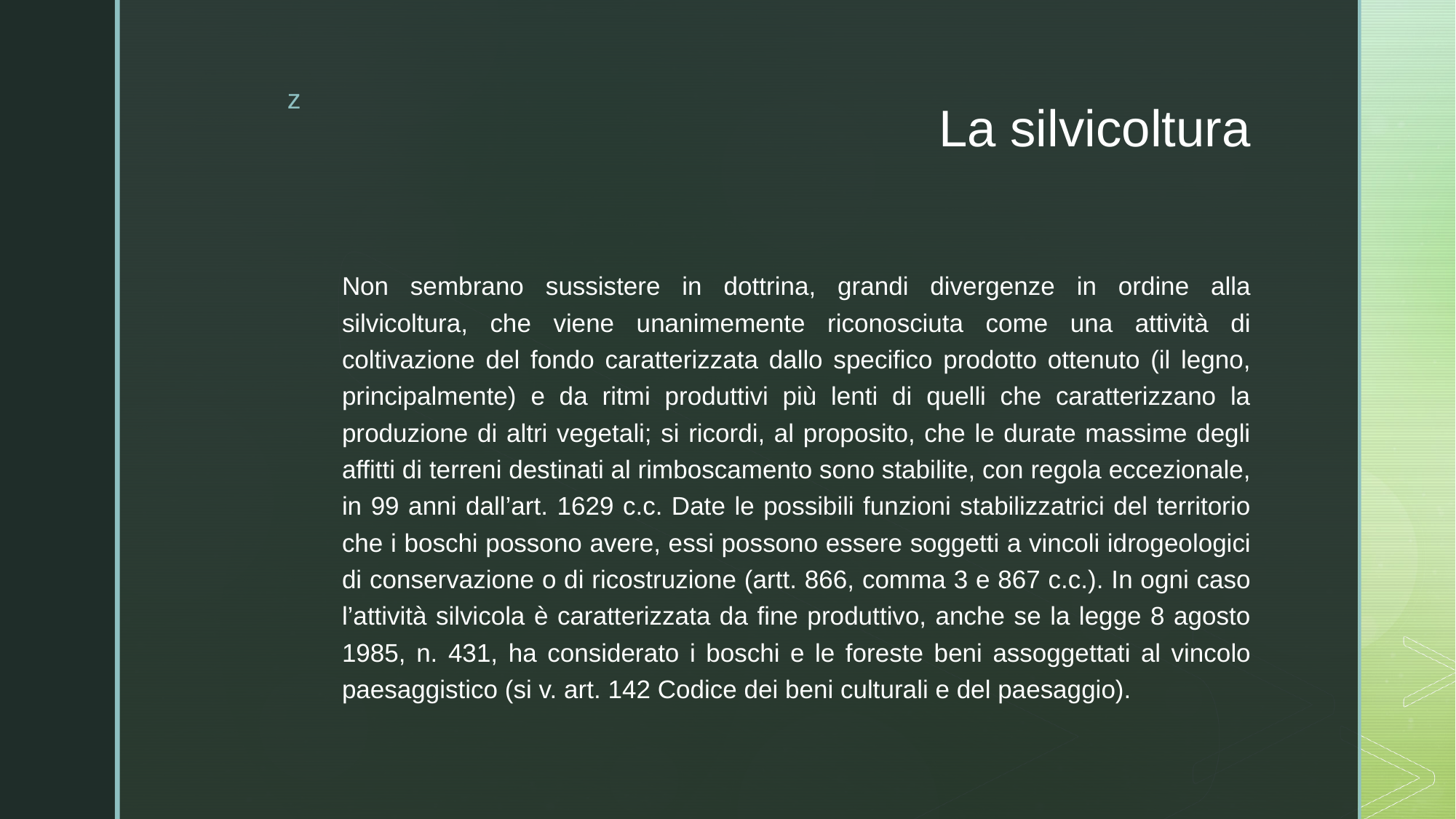

# La silvicoltura
Non sembrano sussistere in dottrina, grandi divergenze in ordine alla silvicoltura, che viene unanimemente riconosciuta come una attività di coltivazione del fondo caratterizzata dallo specifico prodotto ottenuto (il legno, principalmente) e da ritmi produttivi più lenti di quelli che caratterizzano la produzione di altri vegetali; si ricordi, al proposito, che le durate massime degli affitti di terreni destinati al rimboscamento sono stabilite, con regola eccezionale, in 99 anni dall’art. 1629 c.c. Date le possibili funzioni stabilizzatrici del territorio che i boschi possono avere, essi possono essere soggetti a vincoli idrogeologici di conservazione o di ricostruzione (artt. 866, comma 3 e 867 c.c.). In ogni caso l’attività silvicola è caratterizzata da fine produttivo, anche se la legge 8 agosto 1985, n. 431, ha considerato i boschi e le foreste beni assoggettati al vincolo paesaggistico (si v. art. 142 Codice dei beni culturali e del paesaggio).